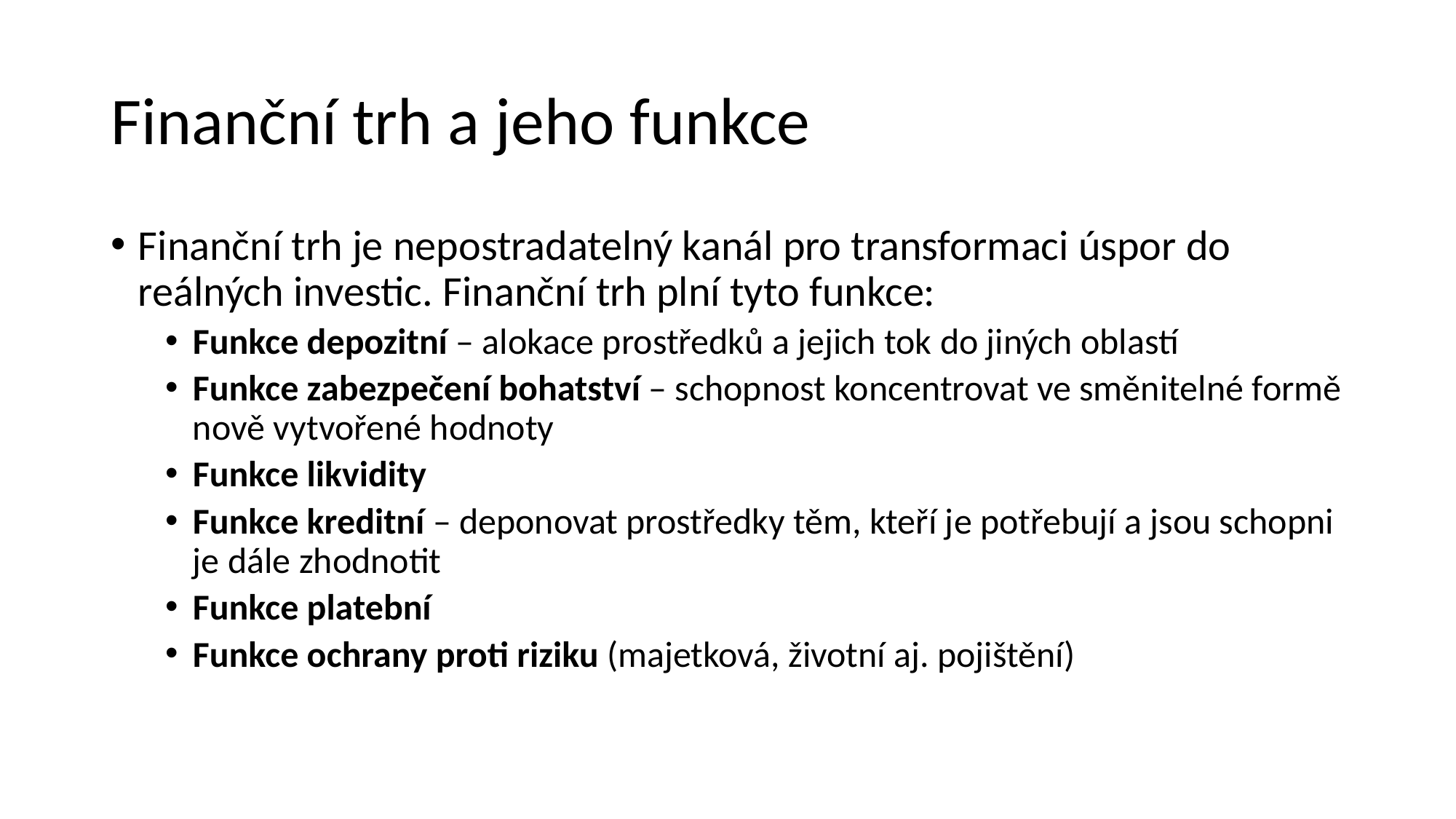

# Finanční trh a jeho funkce
Finanční trh je nepostradatelný kanál pro transformaci úspor do reálných investic. Finanční trh plní tyto funkce:
Funkce depozitní – alokace prostředků a jejich tok do jiných oblastí
Funkce zabezpečení bohatství – schopnost koncentrovat ve směnitelné formě nově vytvořené hodnoty
Funkce likvidity
Funkce kreditní – deponovat prostředky těm, kteří je potřebují a jsou schopni je dále zhodnotit
Funkce platební
Funkce ochrany proti riziku (majetková, životní aj. pojištění)